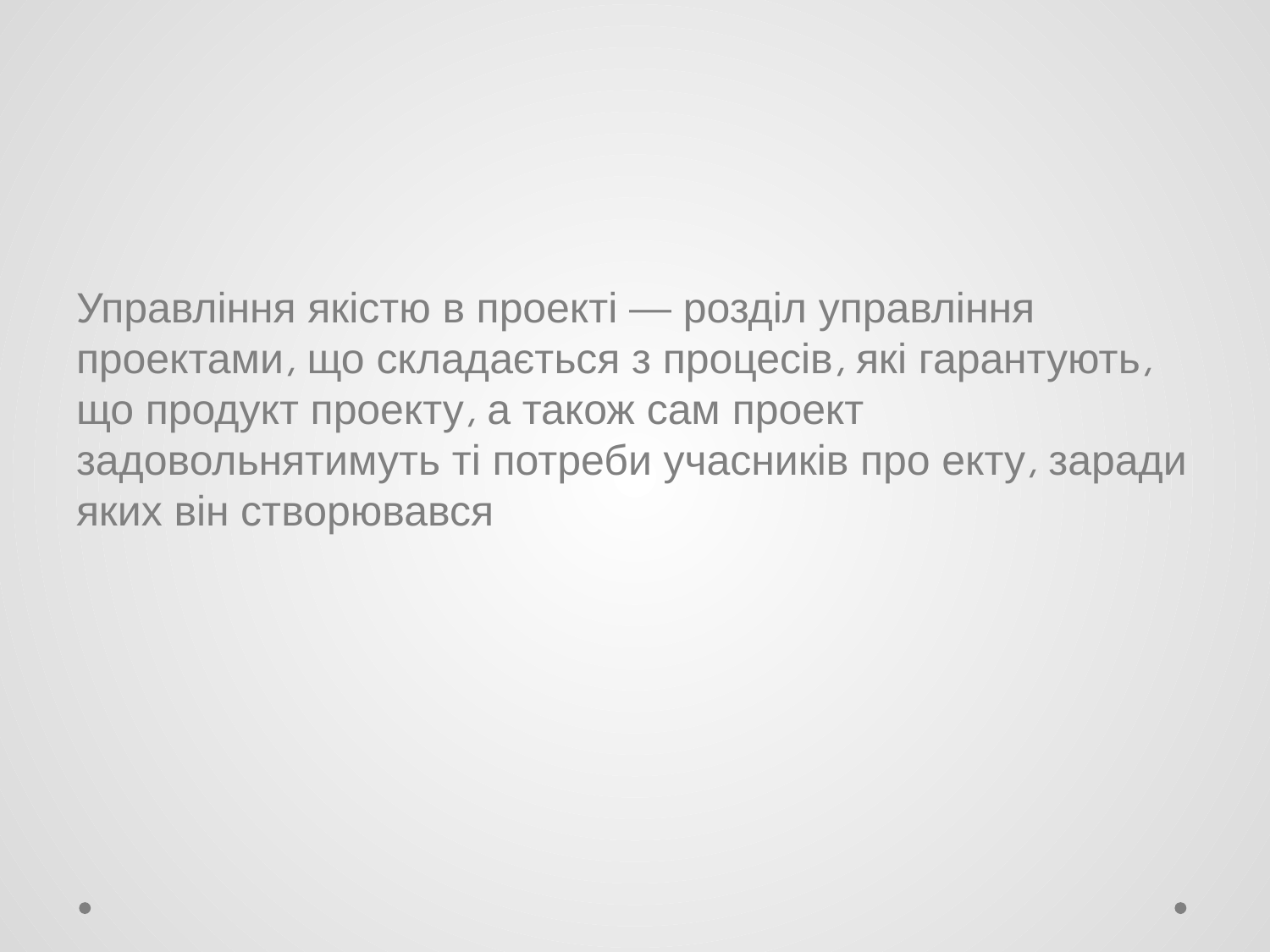

Управління якістю в проекті — розділ управління проектами, що складається з процесів, які гарантують, що продукт проекту, а також сам проект задовольнятимуть ті потреби учасників про екту, заради яких він створювався